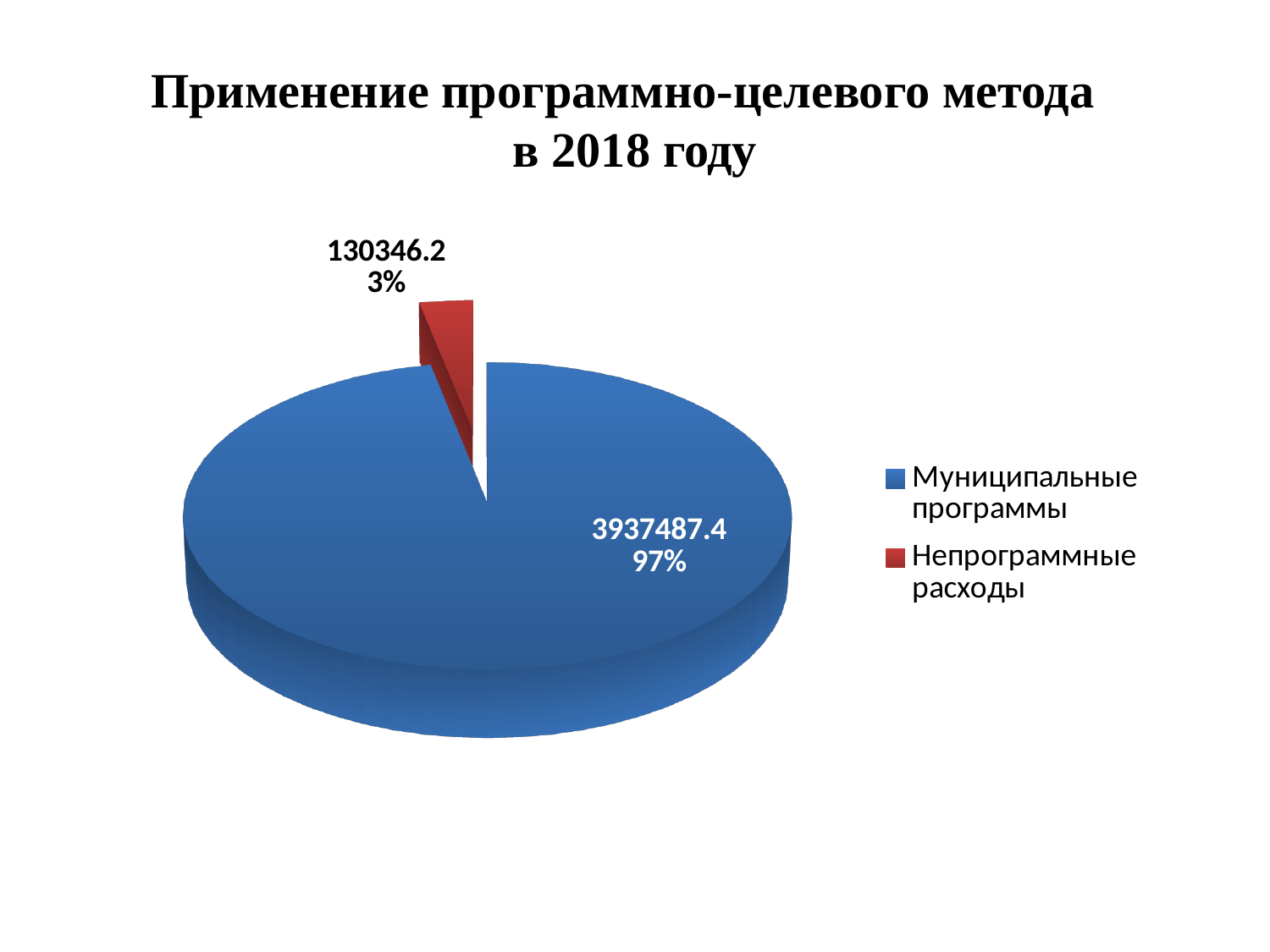

# Применение программно-целевого метода в 2018 году

[unsupported chart]